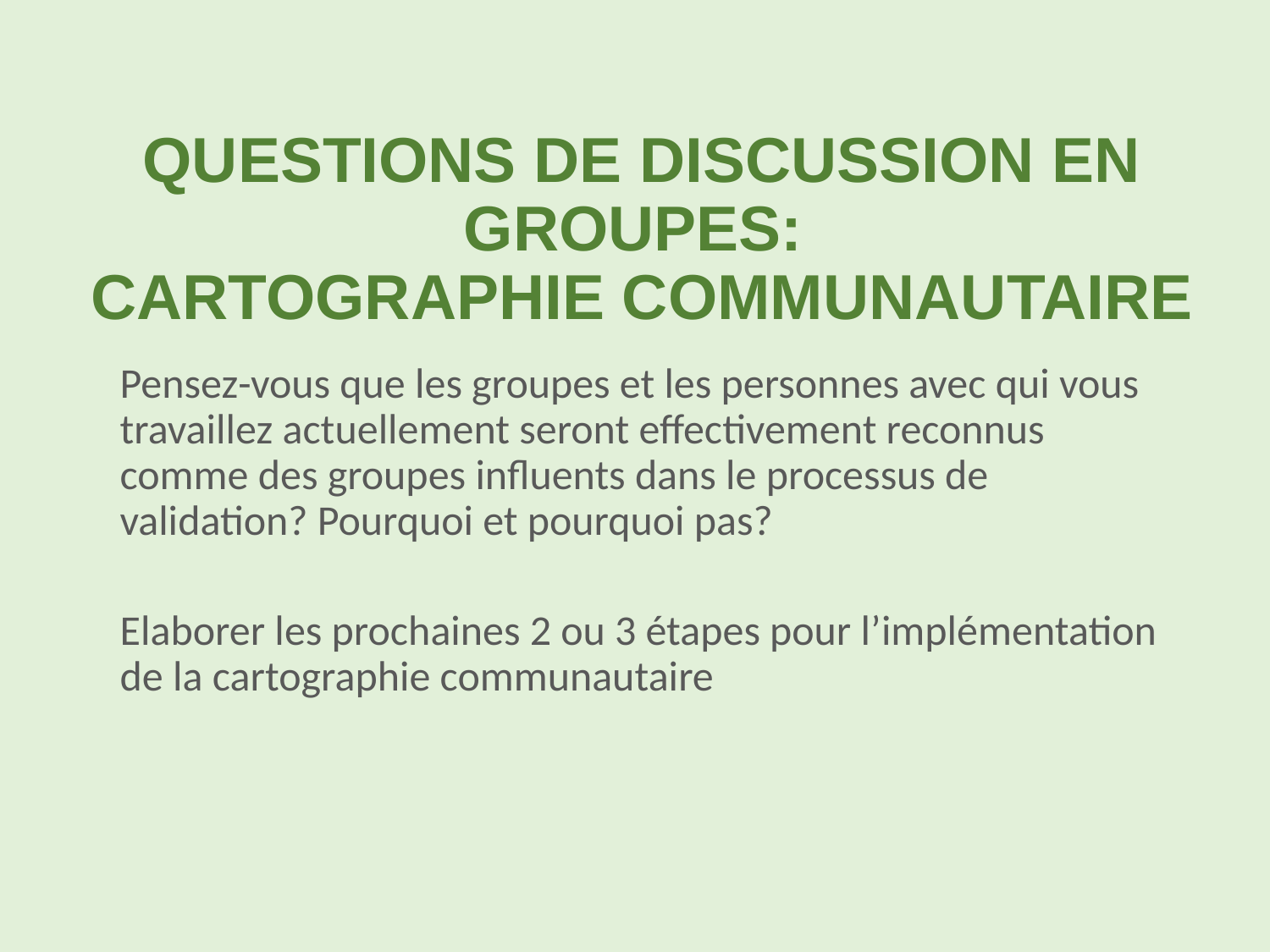

# QUESTIONS DE DISCUSSION EN GROUPES: CARTOGRAPHIE COMMUNAUTAIRE
Pensez-vous que les groupes et les personnes avec qui vous travaillez actuellement seront effectivement reconnus comme des groupes influents dans le processus de validation? Pourquoi et pourquoi pas?
Elaborer les prochaines 2 ou 3 étapes pour l’implémentation de la cartographie communautaire